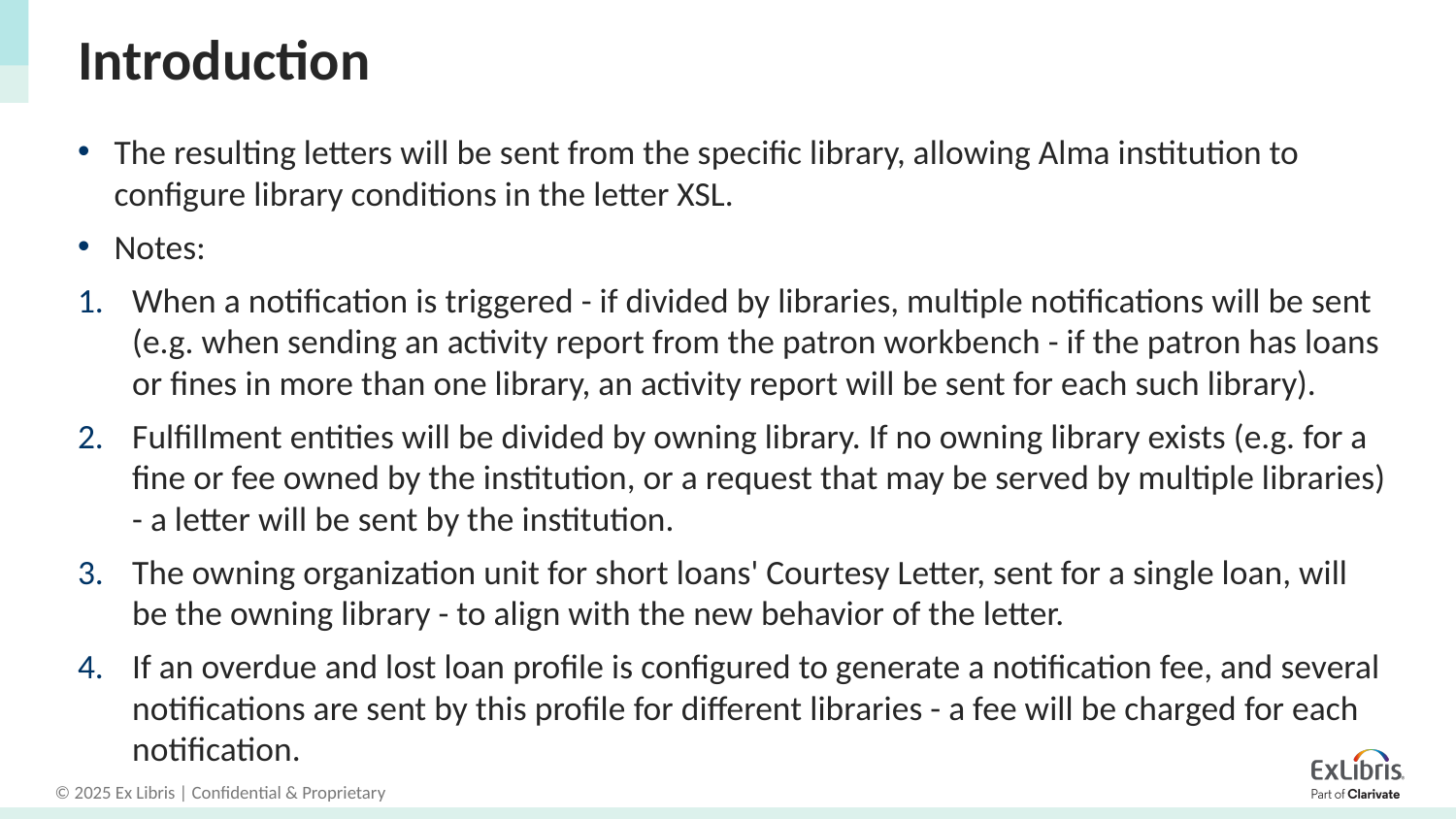

# Introduction
The resulting letters will be sent from the specific library, allowing Alma institution to configure library conditions in the letter XSL.
Notes:
When a notification is triggered - if divided by libraries, multiple notifications will be sent (e.g. when sending an activity report from the patron workbench - if the patron has loans or fines in more than one library, an activity report will be sent for each such library).
Fulfillment entities will be divided by owning library. If no owning library exists (e.g. for a fine or fee owned by the institution, or a request that may be served by multiple libraries) - a letter will be sent by the institution.
The owning organization unit for short loans' Courtesy Letter, sent for a single loan, will be the owning library - to align with the new behavior of the letter.
If an overdue and lost loan profile is configured to generate a notification fee, and several notifications are sent by this profile for different libraries - a fee will be charged for each notification.